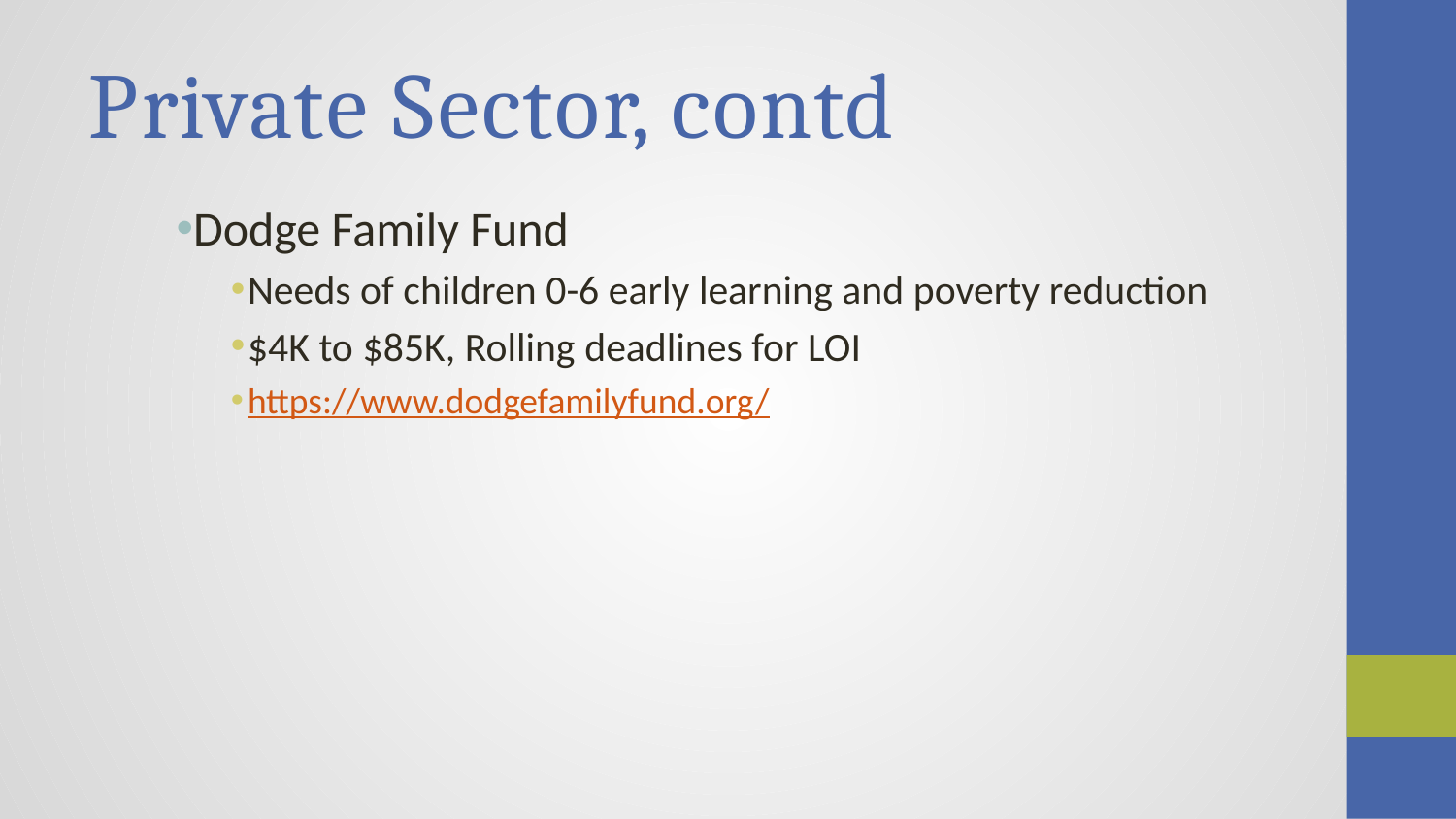

# Private Sector, contd
Dodge Family Fund
Needs of children 0-6 early learning and poverty reduction
$4K to $85K, Rolling deadlines for LOI
https://www.dodgefamilyfund.org/